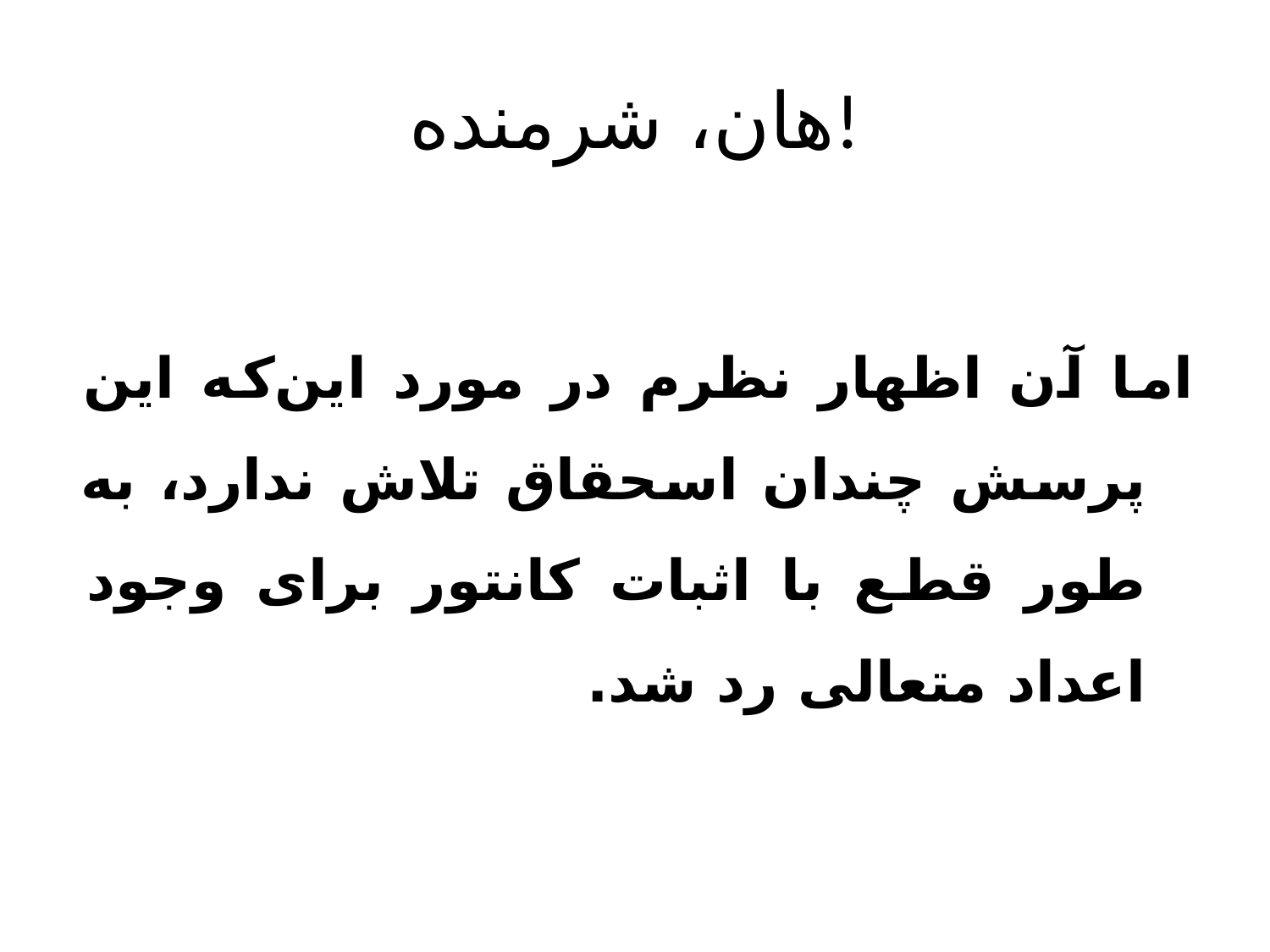

# هان، شرمنده!

اما آن اظهار نظرم در مورد این‌که این پرسش چندان اسحقاق تلاش ندارد، به طور قطع با اثبات کانتور برای وجود اعداد متعالی رد شد.